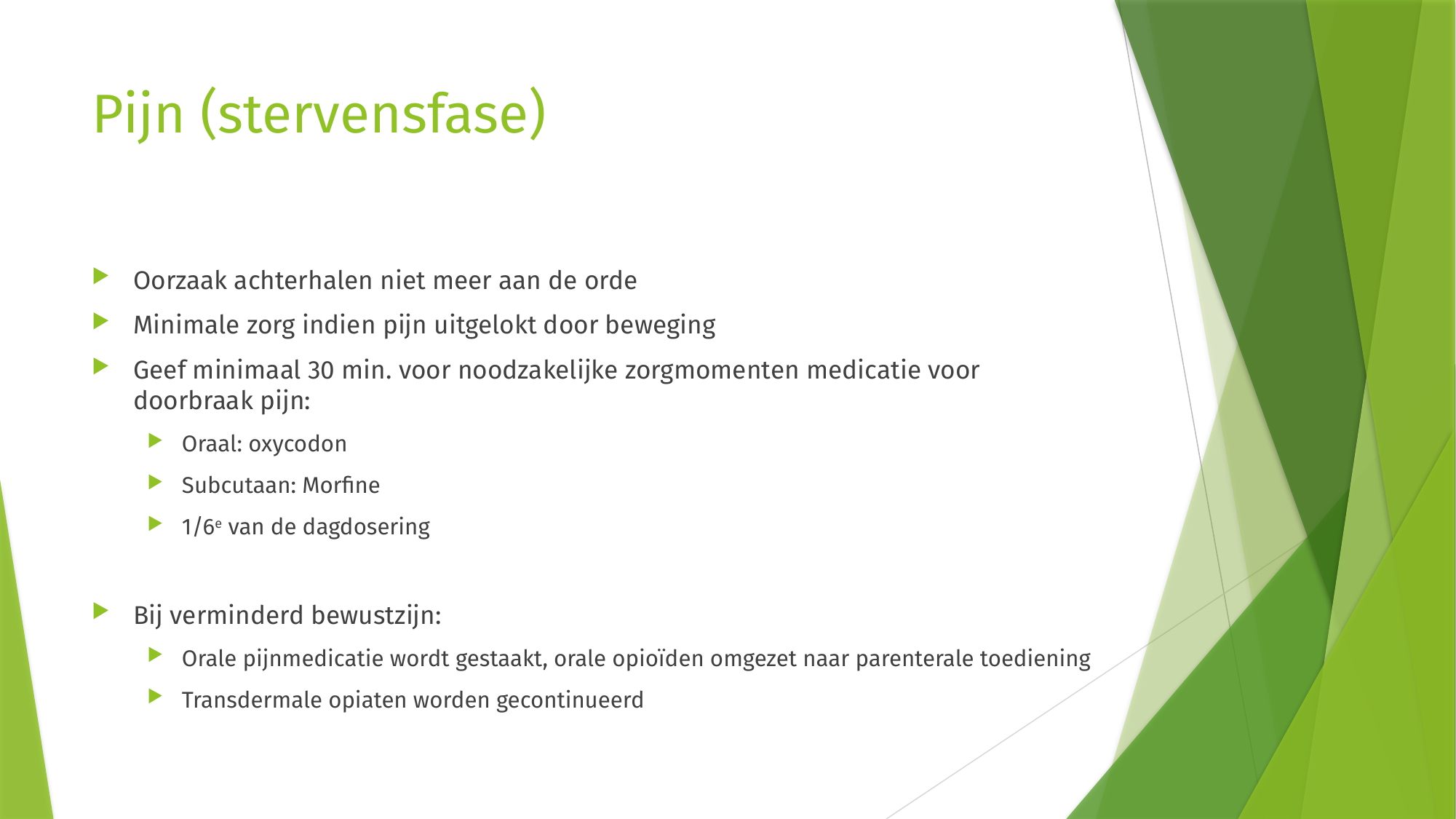

# Pijn (stervensfase)
Oorzaak achterhalen niet meer aan de orde
Minimale zorg indien pijn uitgelokt door beweging
Geef minimaal 30 min. voor noodzakelijke zorgmomenten medicatie voor doorbraak pijn:
Oraal: oxycodon
Subcutaan: Morfine
1/6e van de dagdosering

Bij verminderd bewustzijn:
Orale pijnmedicatie wordt gestaakt, orale opioïden omgezet naar parenterale toediening
Transdermale opiaten worden gecontinueerd